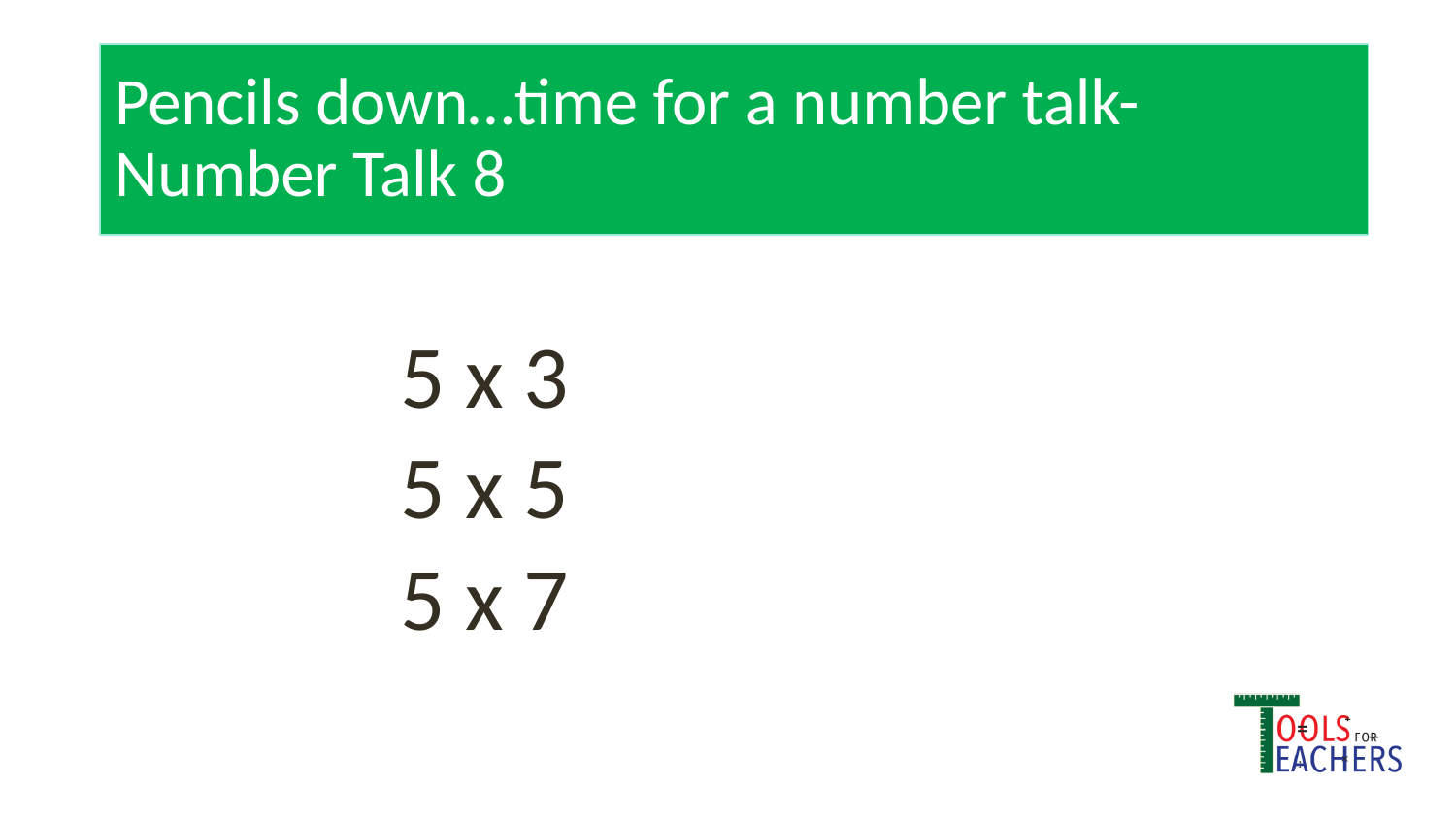

# Pencils down…time for a number talk- Number Talk 8
5 x 3
5 x 5
5 x 7